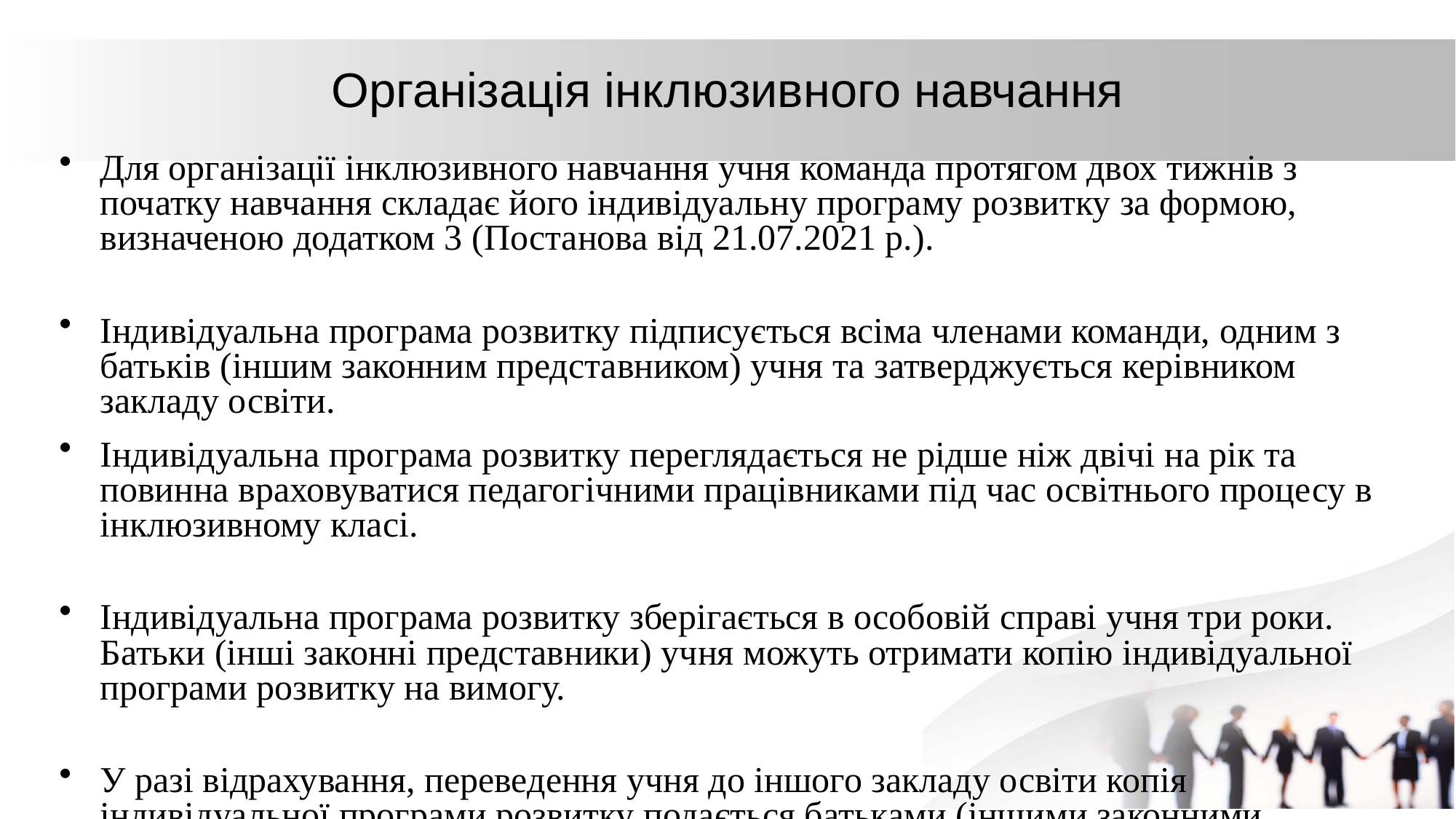

# Організація інклюзивного навчання
Для організації інклюзивного навчання учня команда протягом двох тижнів з початку навчання складає його індивідуальну програму розвитку за формою, визначеною додатком 3 (Постанова від 21.07.2021 р.).

Індивідуальна програма розвитку підписується всіма членами команди, одним з батьків (іншим законним представником) учня та затверджується керівником закладу освіти.

Індивідуальна програма розвитку переглядається не рідше ніж двічі на рік та повинна враховуватися педагогічними працівниками під час освітнього процесу в інклюзивному класі.

Індивідуальна програма розвитку зберігається в особовій справі учня три роки. Батьки (інші законні представники) учня можуть отримати копію індивідуальної програми розвитку на вимогу.

У разі відрахування, переведення учня до іншого закладу освіти копія індивідуальної програми розвитку подається батьками (іншими законними представниками) учня до закладу освіти, де він продовжує здобуття освіти.